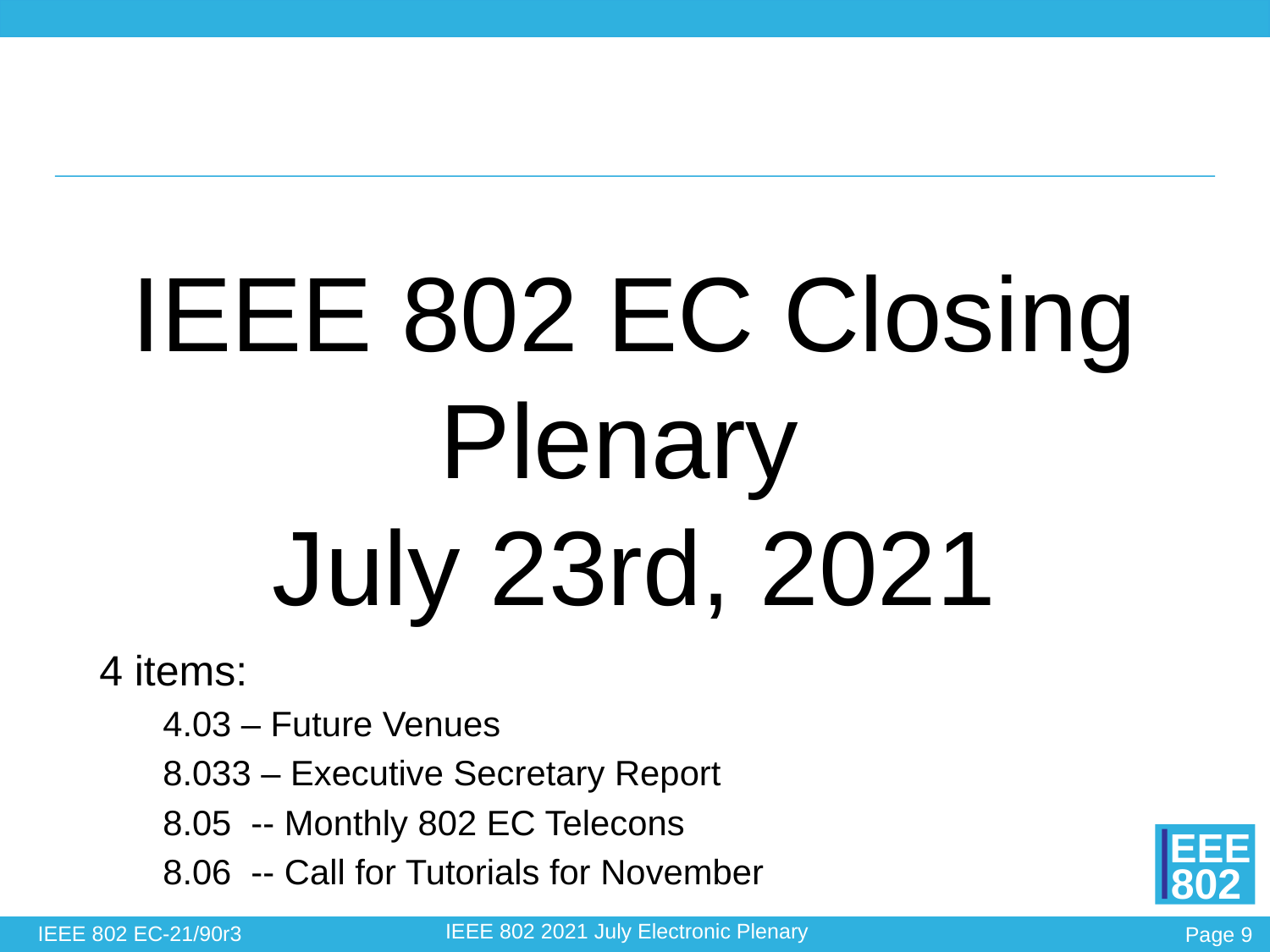

# IEEE 802 EC Closing Plenary July 23rd, 2021
4 items:
4.03 – Future Venues
8.033 – Executive Secretary Report
8.05  -- Monthly 802 EC Telecons
8.06  -- Call for Tutorials for November

IEEE 802 EC-21/90r3